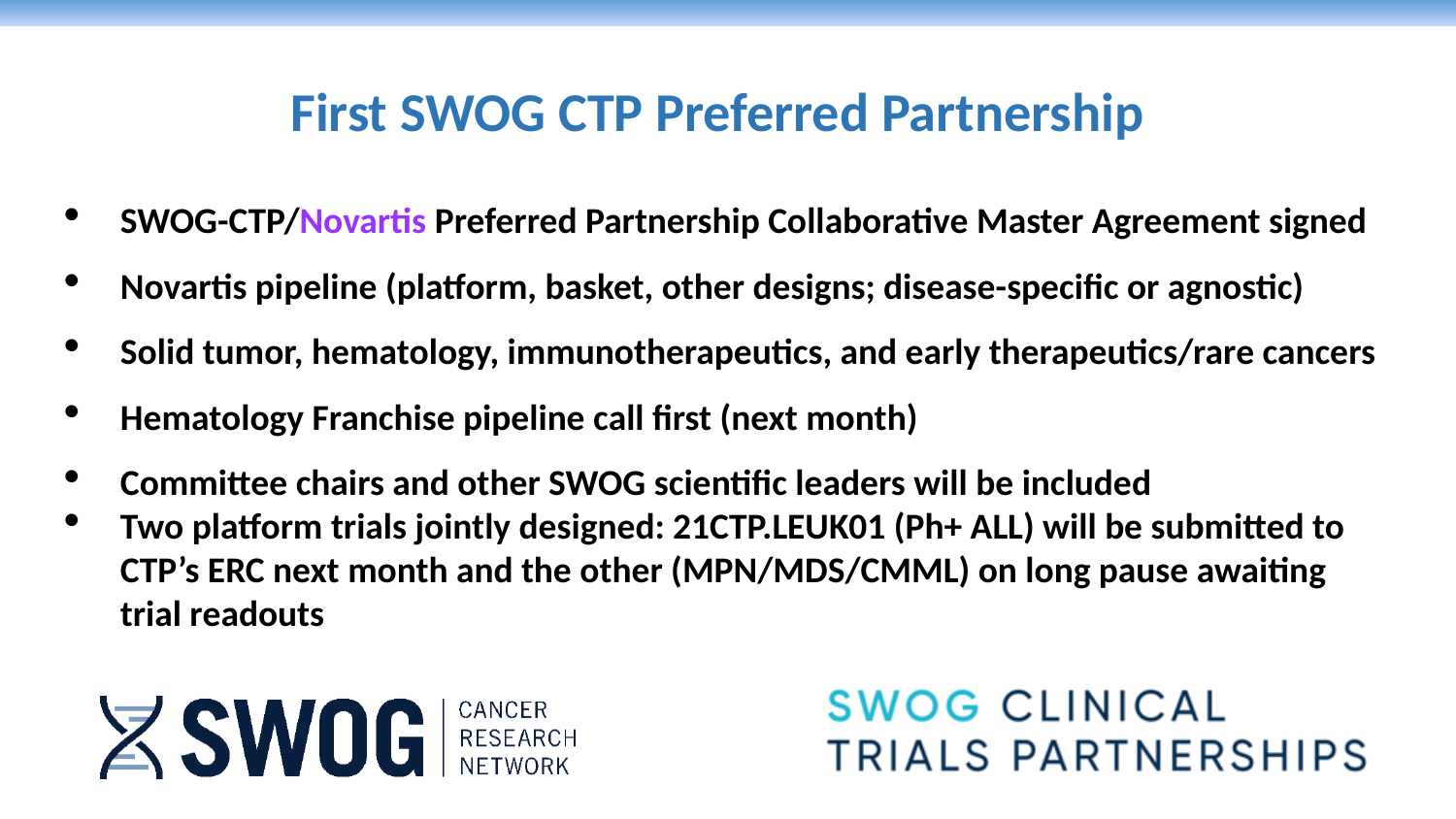

First SWOG CTP Preferred Partnership
SWOG-CTP/Novartis Preferred Partnership Collaborative Master Agreement signed
Novartis pipeline (platform, basket, other designs; disease-specific or agnostic)
Solid tumor, hematology, immunotherapeutics, and early therapeutics/rare cancers
Hematology Franchise pipeline call first (next month)
Committee chairs and other SWOG scientific leaders will be included
Two platform trials jointly designed: 21CTP.LEUK01 (Ph+ ALL) will be submitted to CTP’s ERC next month and the other (MPN/MDS/CMML) on long pause awaiting  trial readouts